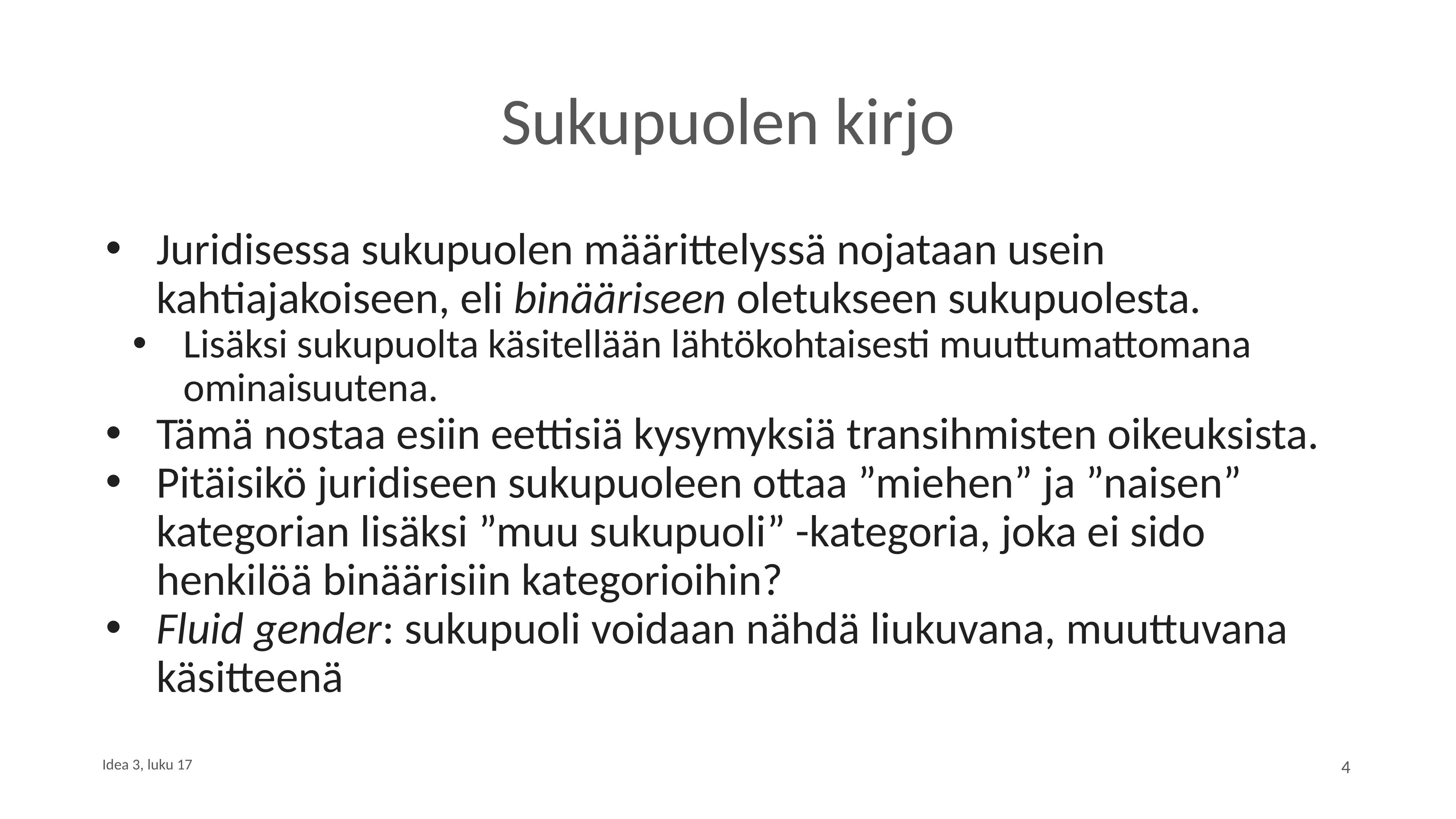

# Sukupuolen kirjo
Juridisessa sukupuolen määrittelyssä nojataan usein kahtiajakoiseen, eli binääriseen oletukseen sukupuolesta.
Lisäksi sukupuolta käsitellään lähtökohtaisesti muuttumattomana ominaisuutena.
Tämä nostaa esiin eettisiä kysymyksiä transihmisten oikeuksista.
Pitäisikö juridiseen sukupuoleen ottaa ”miehen” ja ”naisen” kategorian lisäksi ”muu sukupuoli” -kategoria, joka ei sido henkilöä binäärisiin kategorioihin?
Fluid gender: sukupuoli voidaan nähdä liukuvana, muuttuvana käsitteenä
Idea 3, luku 17
4